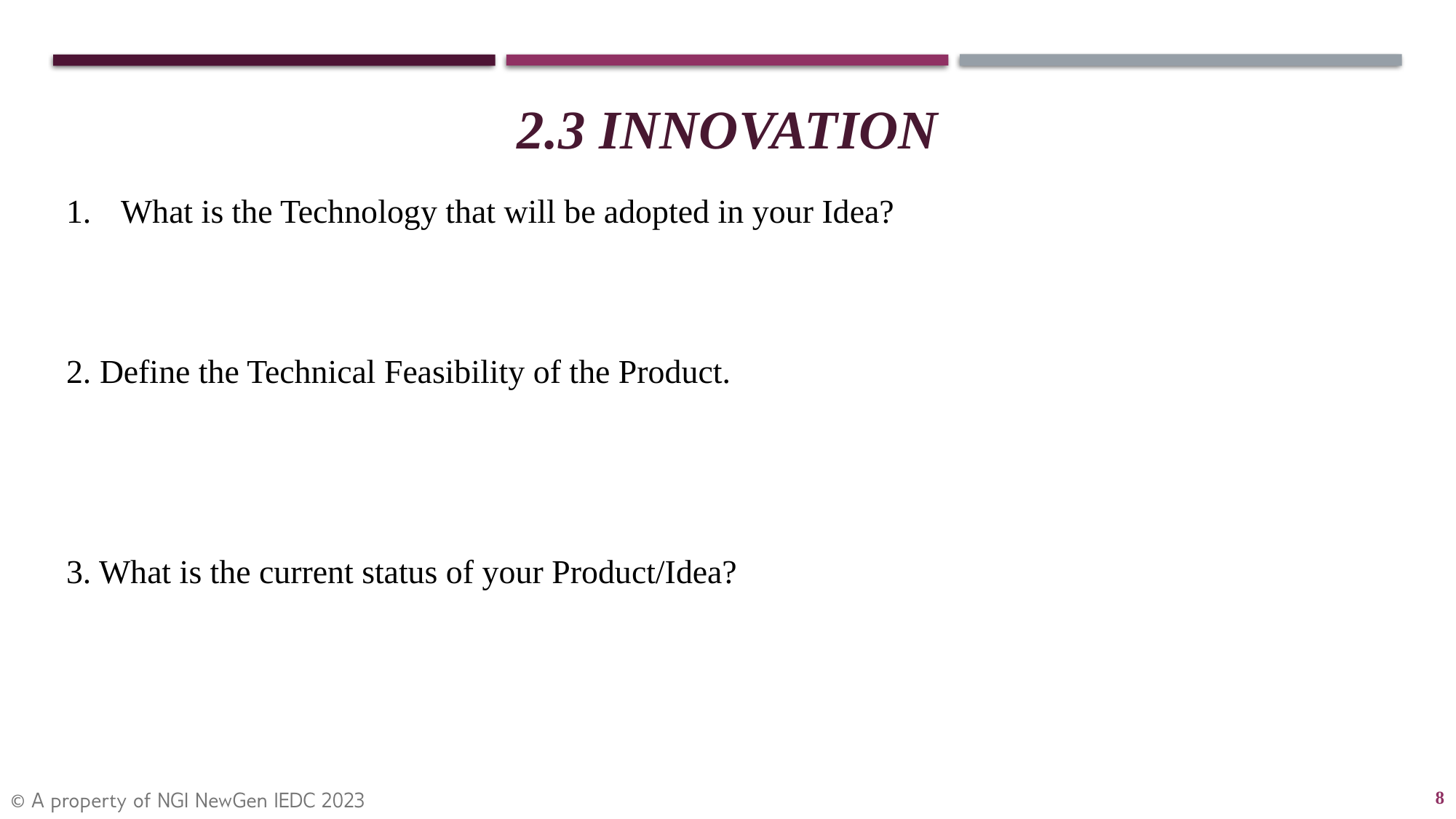

2.3 INNOVATION
What is the Technology that will be adopted in your Idea?

2. Define the Technical Feasibility of the Product.

3. What is the current status of your Product/Idea?

8
© A property of NGI NewGen IEDC 2023